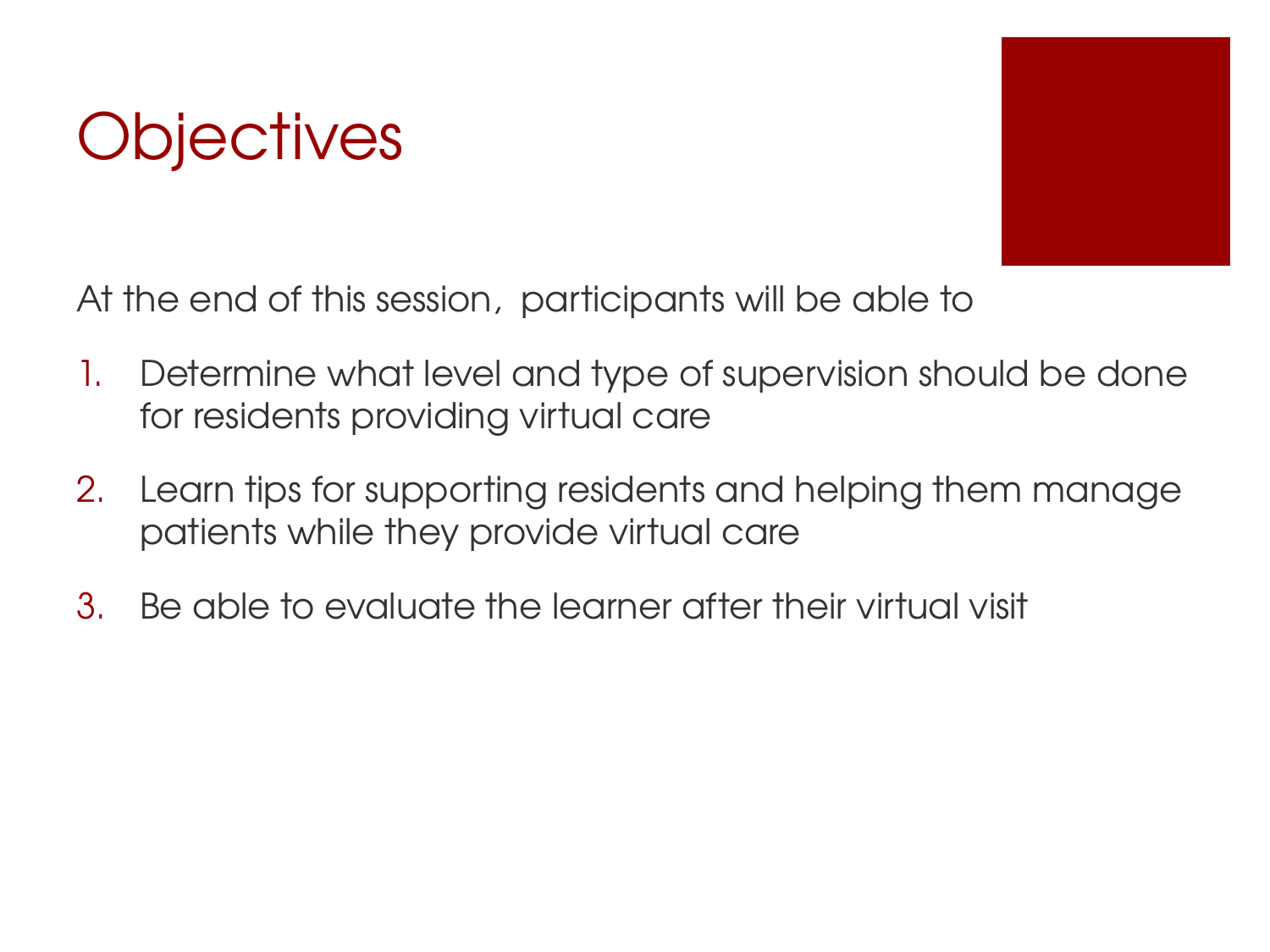

# Objectives
At the end of this session,  participants will be able to
Determine what level and type of supervision should be done for residents providing virtual care
Learn tips for supporting residents and helping them manage patients while they provide virtual care
Be able to evaluate the learner after their virtual visit